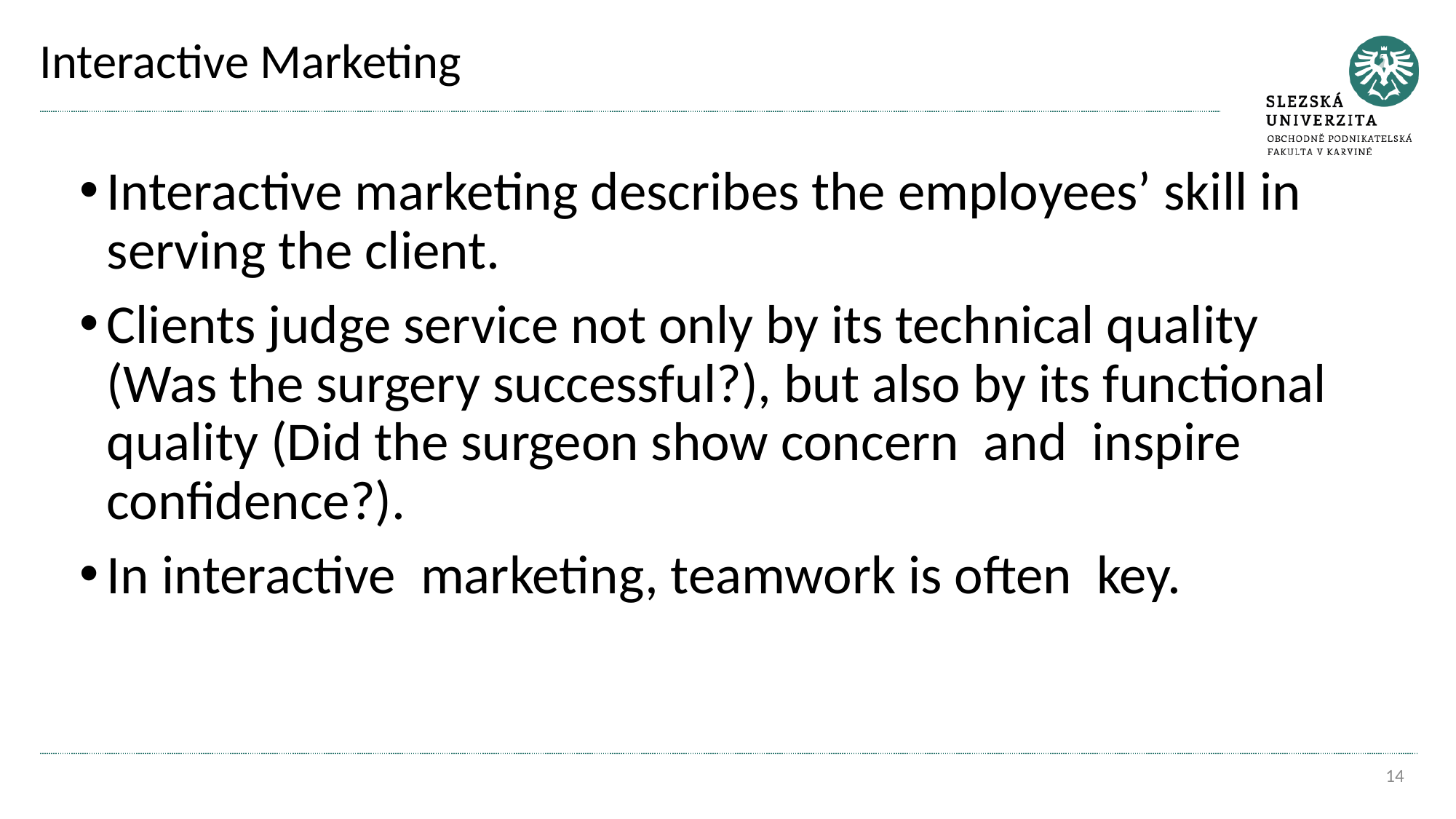

# Interactive Marketing
Interactive marketing describes the employees’ skill in serving the client.
Clients judge service not only by its technical quality (Was the surgery successful?), but also by its functional quality (Did the surgeon show concern  and  inspire confidence?).
In interactive  marketing, teamwork is often  key.
14